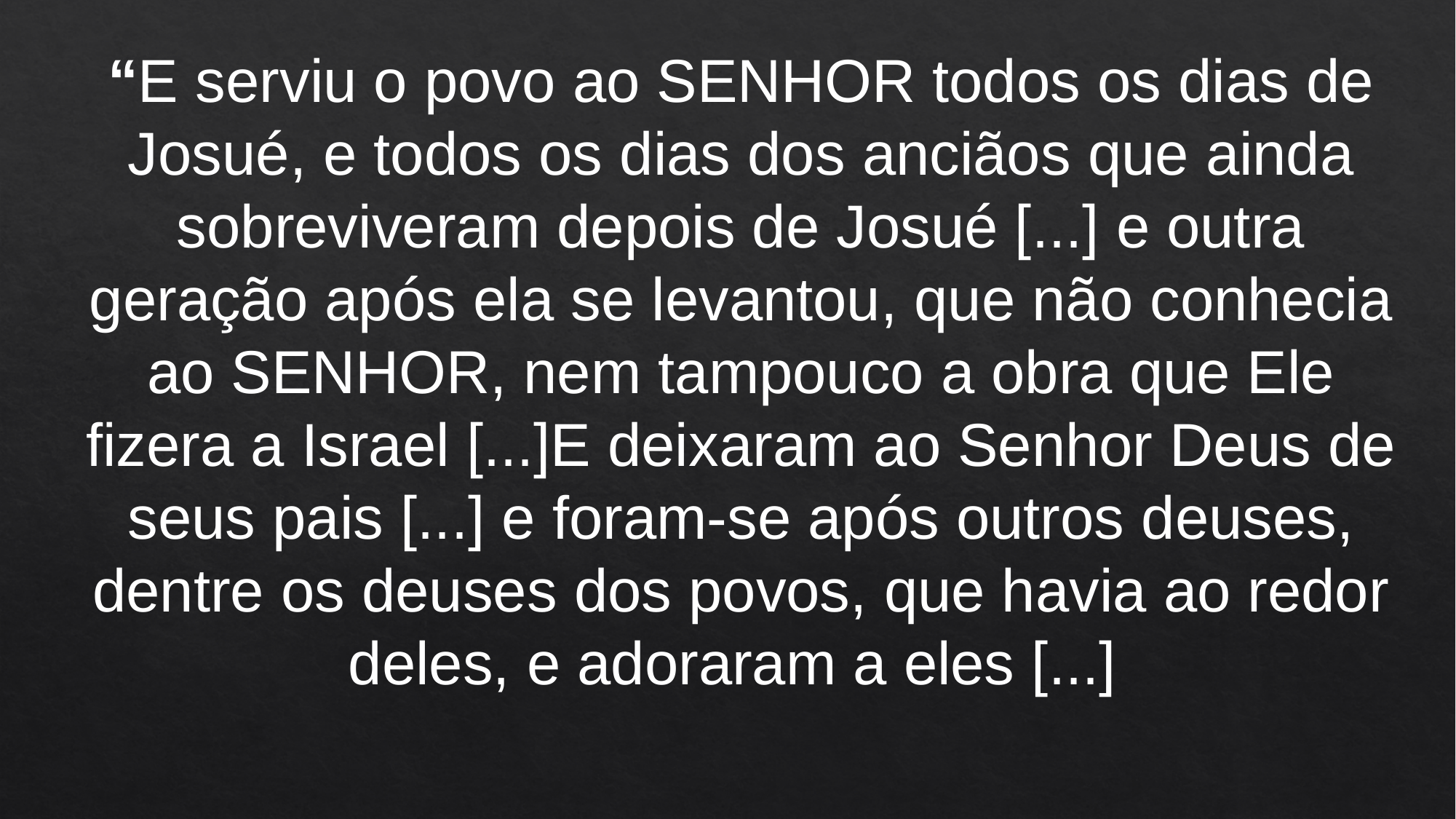

“E serviu o povo ao SENHOR todos os dias de Josué, e todos os dias dos anciãos que ainda sobreviveram depois de Josué [...] e outra geração após ela se levantou, que não conhecia ao SENHOR, nem tampouco a obra que Ele fizera a Israel [...]E deixaram ao Senhor Deus de seus pais [...] e foram-se após outros deuses, dentre os deuses dos povos, que havia ao redor deles, e adoraram a eles [...]